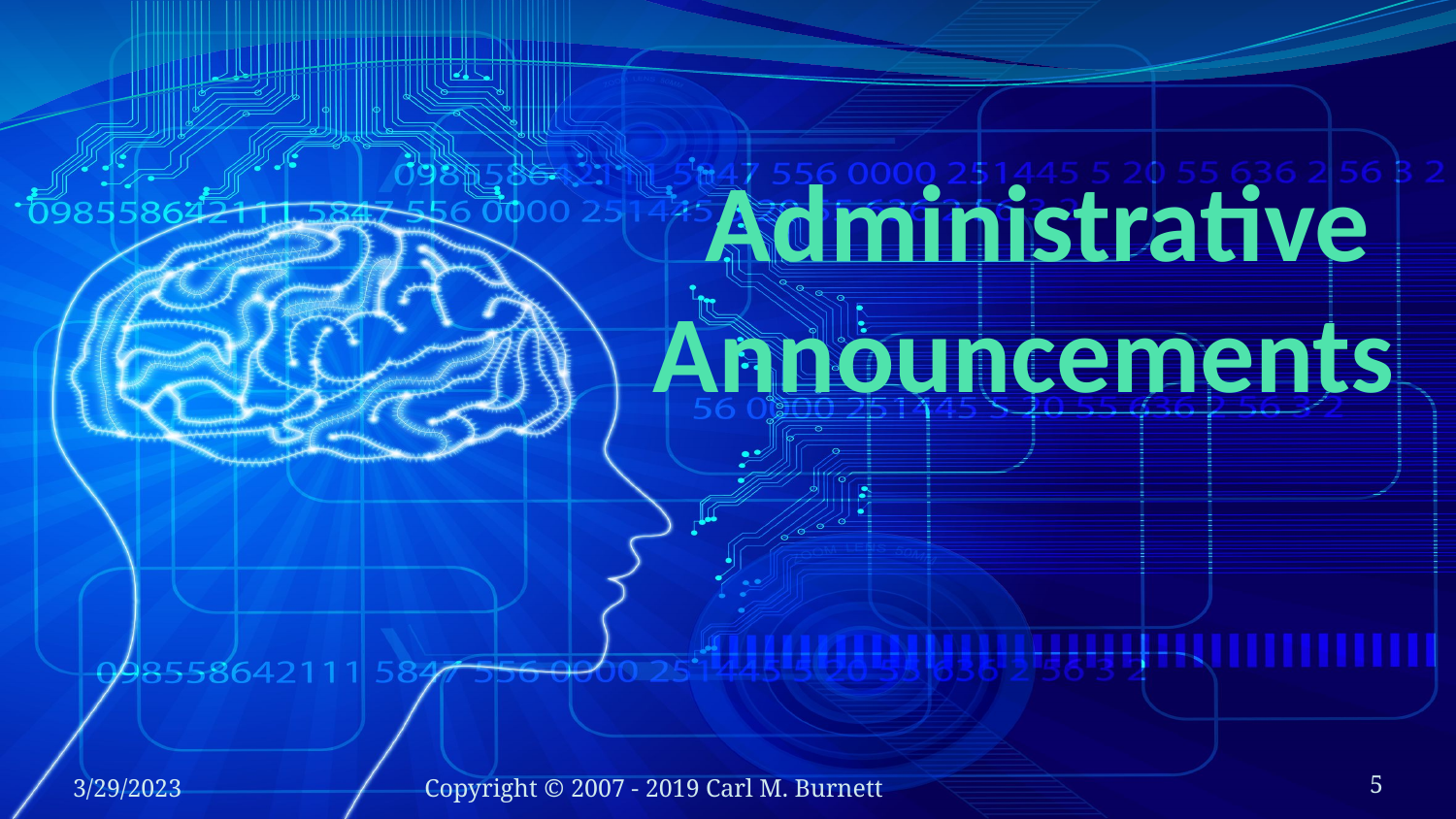

# Administrative Announcements

3/29/2023
Copyright © 2007 - 2019 Carl M. Burnett
5